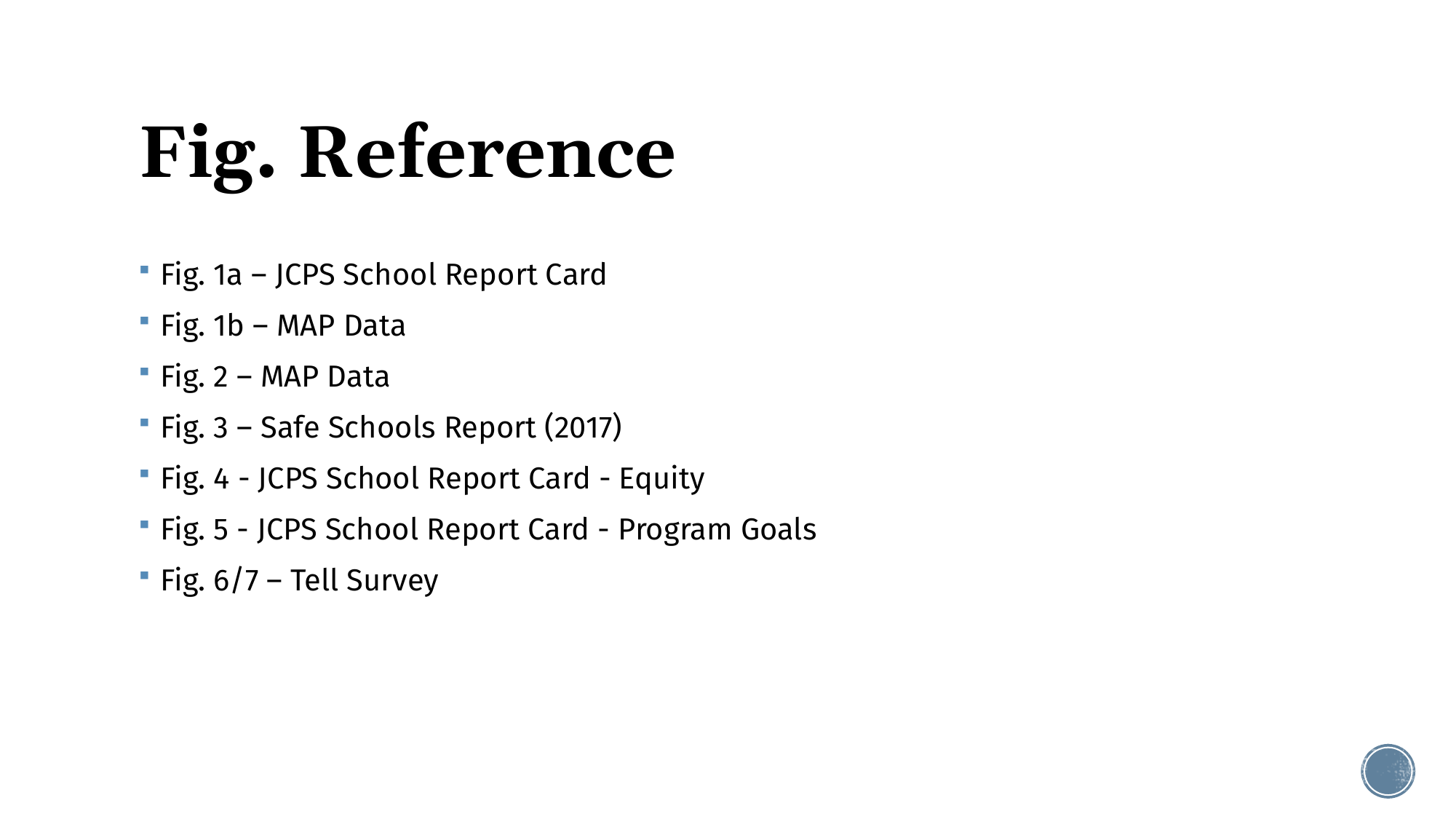

# Fig. Reference
Fig. 1a – JCPS School Report Card
Fig. 1b – MAP Data
Fig. 2 – MAP Data
Fig. 3 – Safe Schools Report (2017)
Fig. 4 - JCPS School Report Card - Equity
Fig. 5 - JCPS School Report Card - Program Goals
Fig. 6/7 – Tell Survey